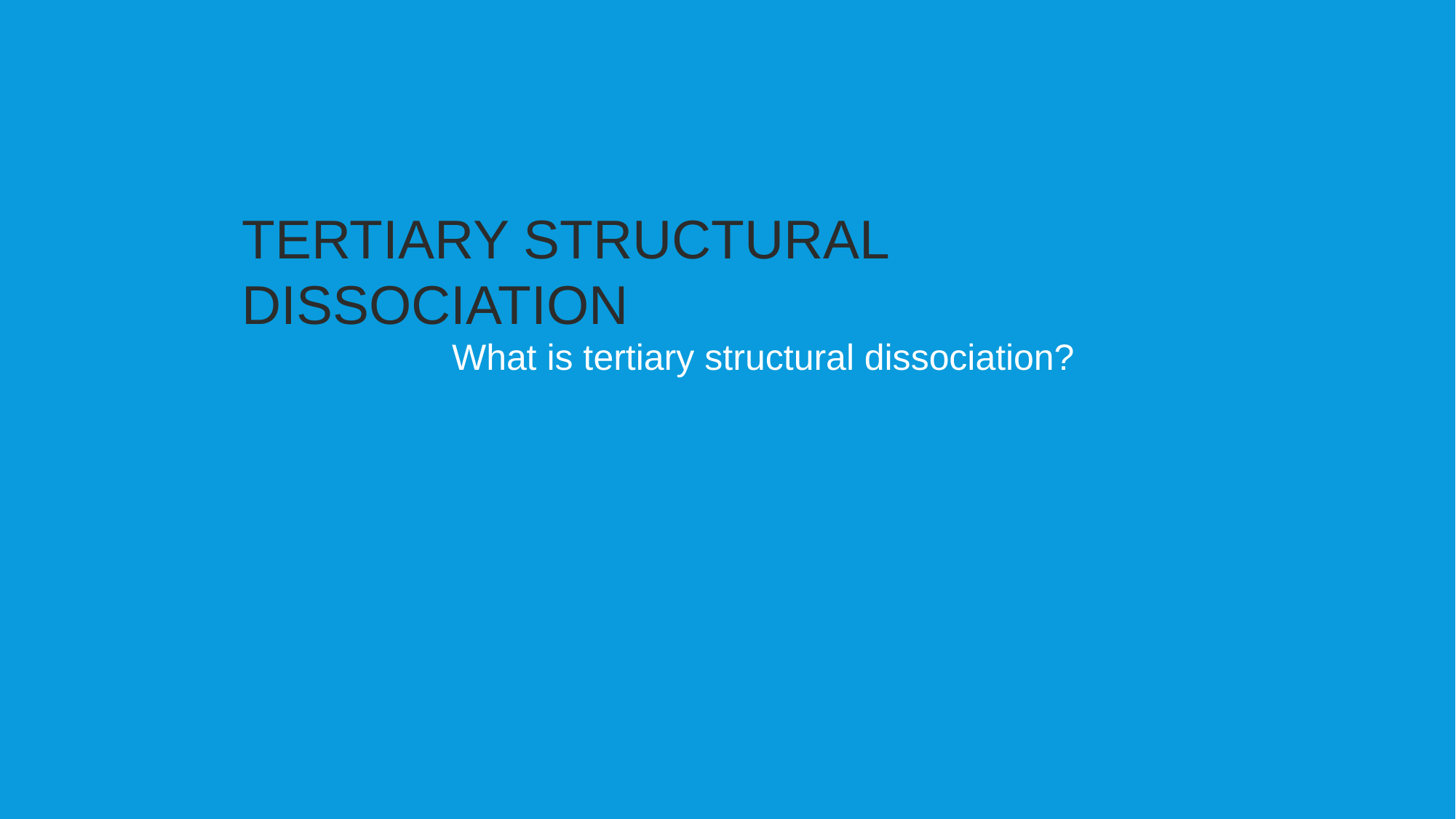

TERTIARY STRUCTURAL DISSOCIATION
What is tertiary structural dissociation?